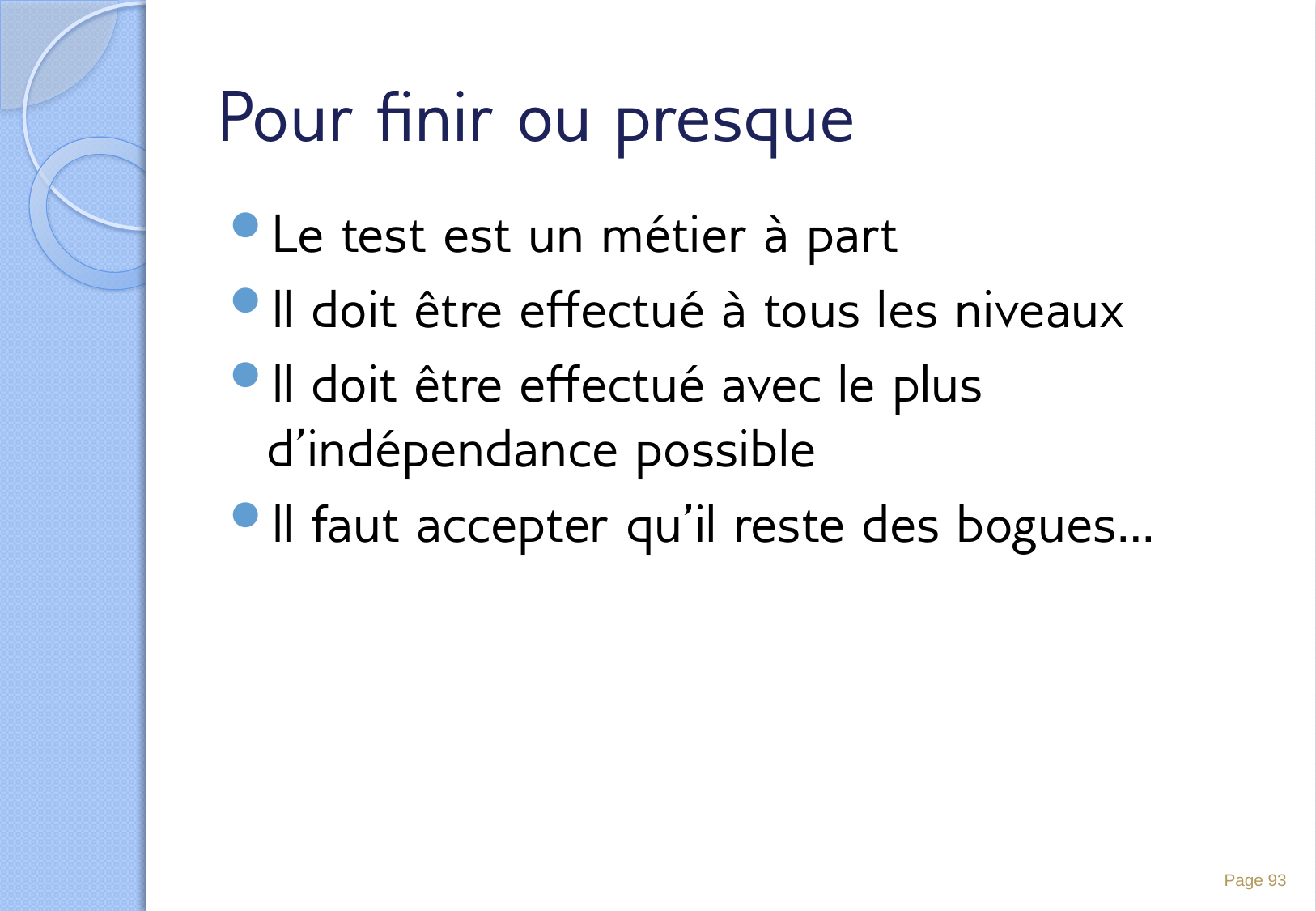

# Pour finir ou presque
Le test est un métier à part
Il doit être effectué à tous les niveaux
Il doit être effectué avec le plus d’indépendance possible
Il faut accepter qu’il reste des bogues…